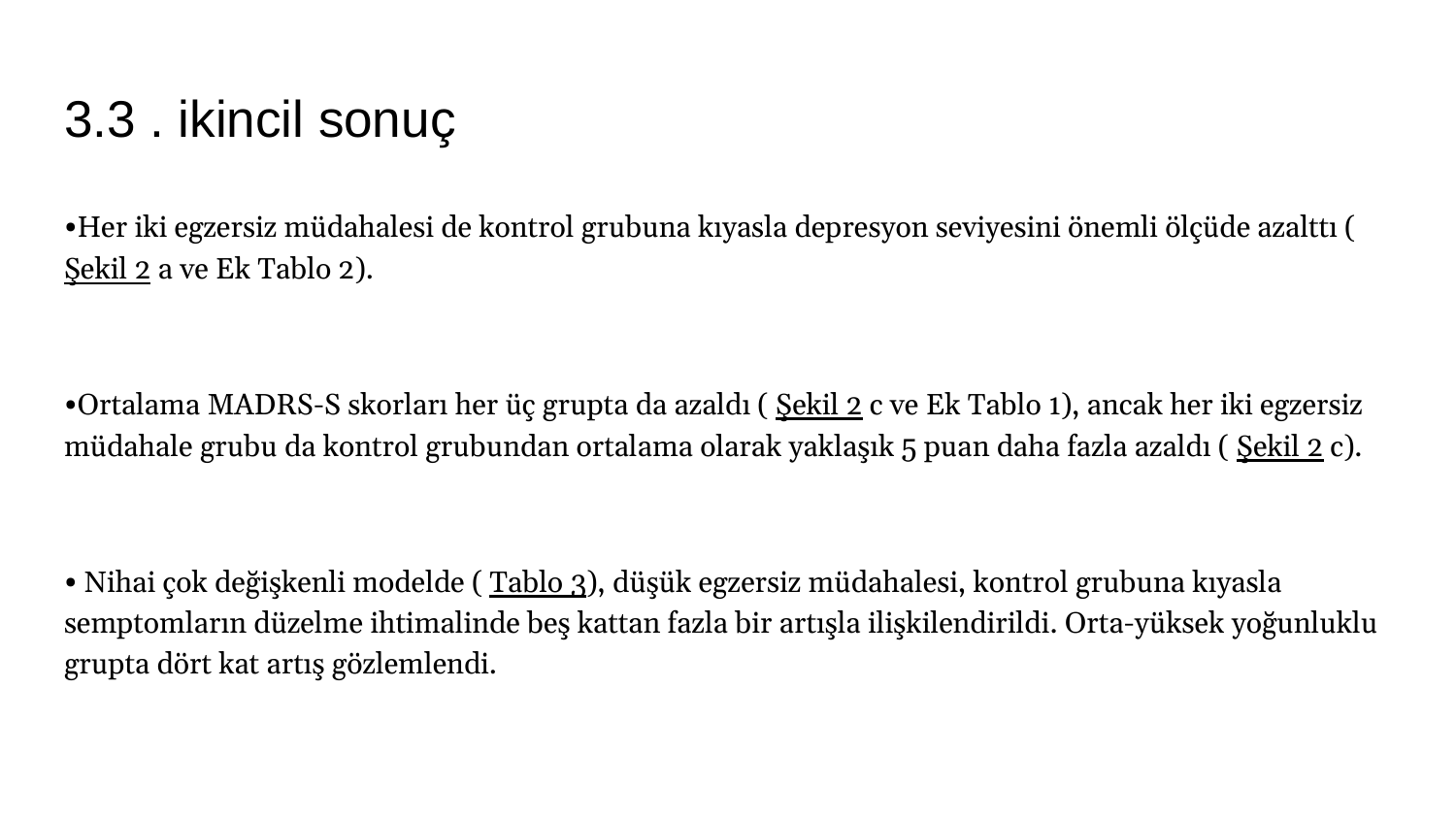

# 3.3 . ikincil sonuç
•Her iki egzersiz müdahalesi de kontrol grubuna kıyasla depresyon seviyesini önemli ölçüde azalttı ( Şekil 2 a ve Ek Tablo 2).

•Ortalama MADRS-S skorları her üç grupta da azaldı ( Şekil 2 c ve Ek Tablo 1), ancak her iki egzersiz müdahale grubu da kontrol grubundan ortalama olarak yaklaşık 5 puan daha fazla azaldı ( Şekil 2 c).

• Nihai çok değişkenli modelde ( Tablo 3), düşük egzersiz müdahalesi, kontrol grubuna kıyasla semptomların düzelme ihtimalinde beş kattan fazla bir artışla ilişkilendirildi. Orta-yüksek yoğunluklu grupta dört kat artış gözlemlendi.